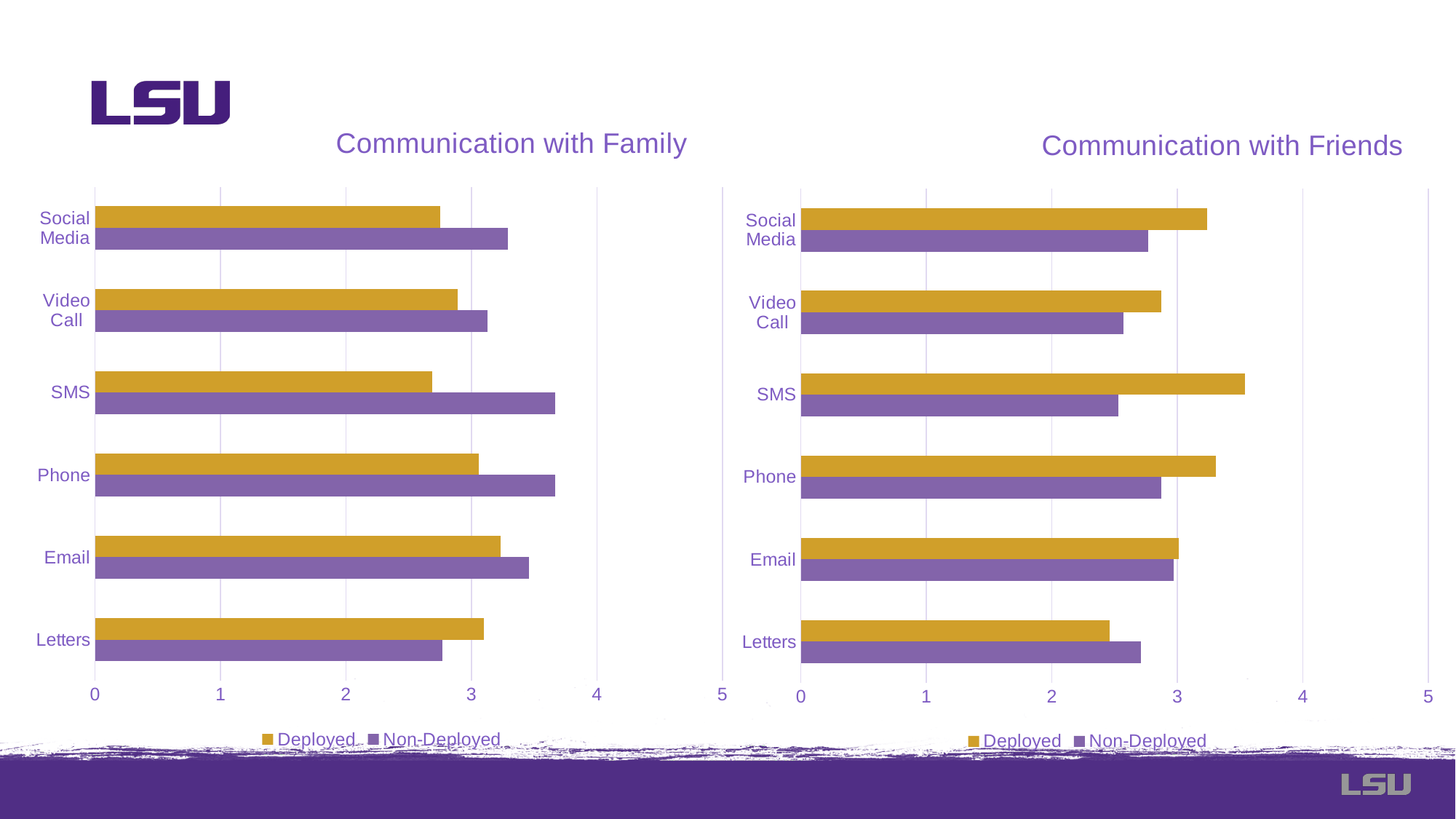

### Chart: Communication with Family

| Category | Non-Deployed | Deployed |
|---|---|---|
| Letters | 2.77 | 3.1 |
| Email | 3.46 | 3.23 |
| Phone | 3.67 | 3.06 |
| SMS | 3.67 | 2.69 |
| Video Call | 3.13 | 2.89 |
| Social Media | 3.29 | 2.75 |

### Chart: Communication with Friends

| Category | Non-Deployed | Deployed |
|---|---|---|
| Letters | 2.71 | 2.46 |
| Email | 2.97 | 3.01 |
| Phone | 2.87 | 3.31 |
| SMS | 2.53 | 3.54 |
| Video Call | 2.57 | 2.87 |
| Social Media | 2.77 | 3.24 |